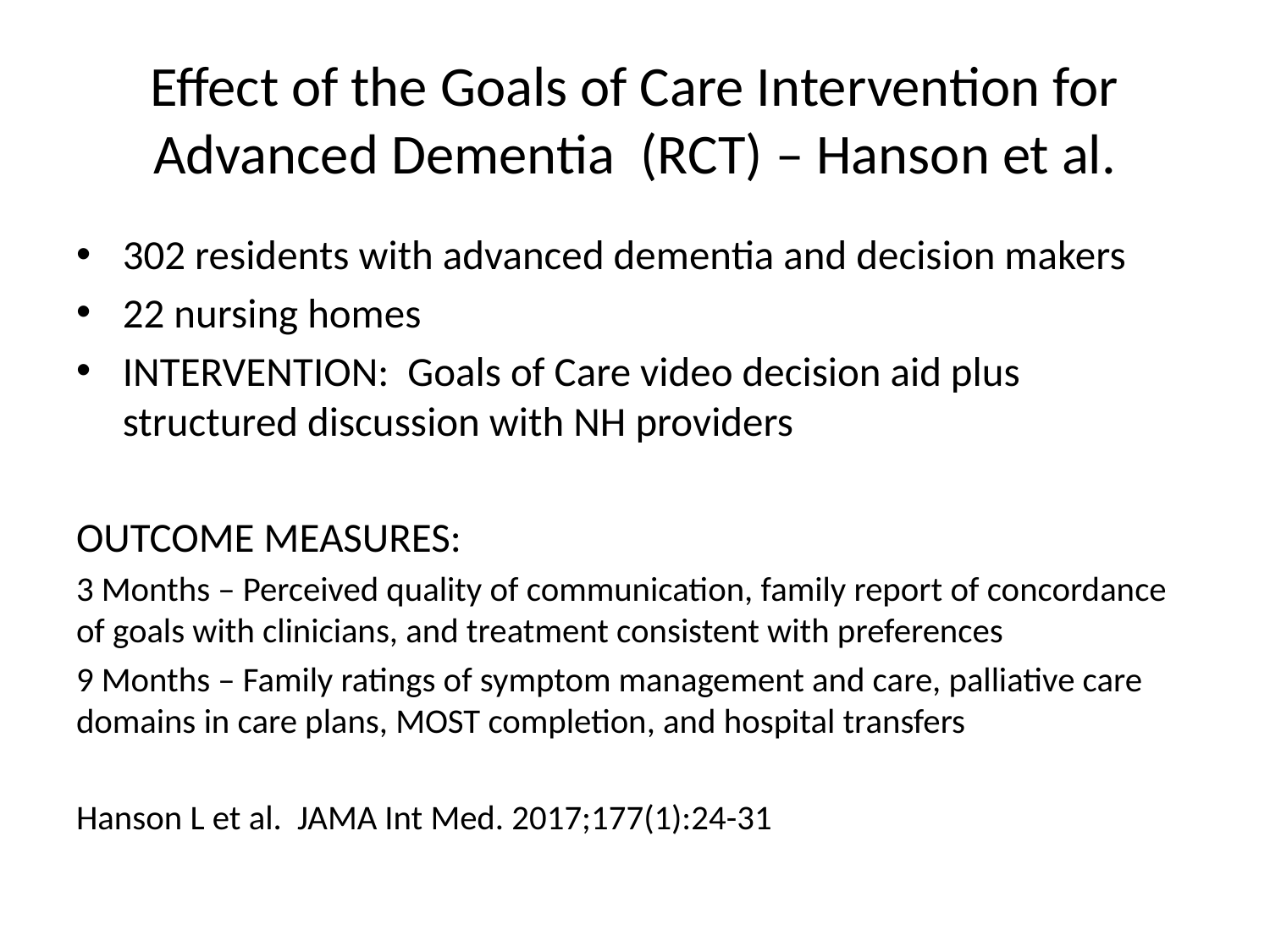

# Effect of the Goals of Care Intervention for Advanced Dementia  (RCT) – Hanson et al.
302 residents with advanced dementia and decision makers
22 nursing homes
INTERVENTION:  Goals of Care video decision aid plus structured discussion with NH providers

OUTCOME MEASURES:
3 Months – Perceived quality of communication, family report of concordance of goals with clinicians, and treatment consistent with preferences
9 Months – Family ratings of symptom management and care, palliative care domains in care plans, MOST completion, and hospital transfers

Hanson L et al.  JAMA Int Med. 2017;177(1):24-31